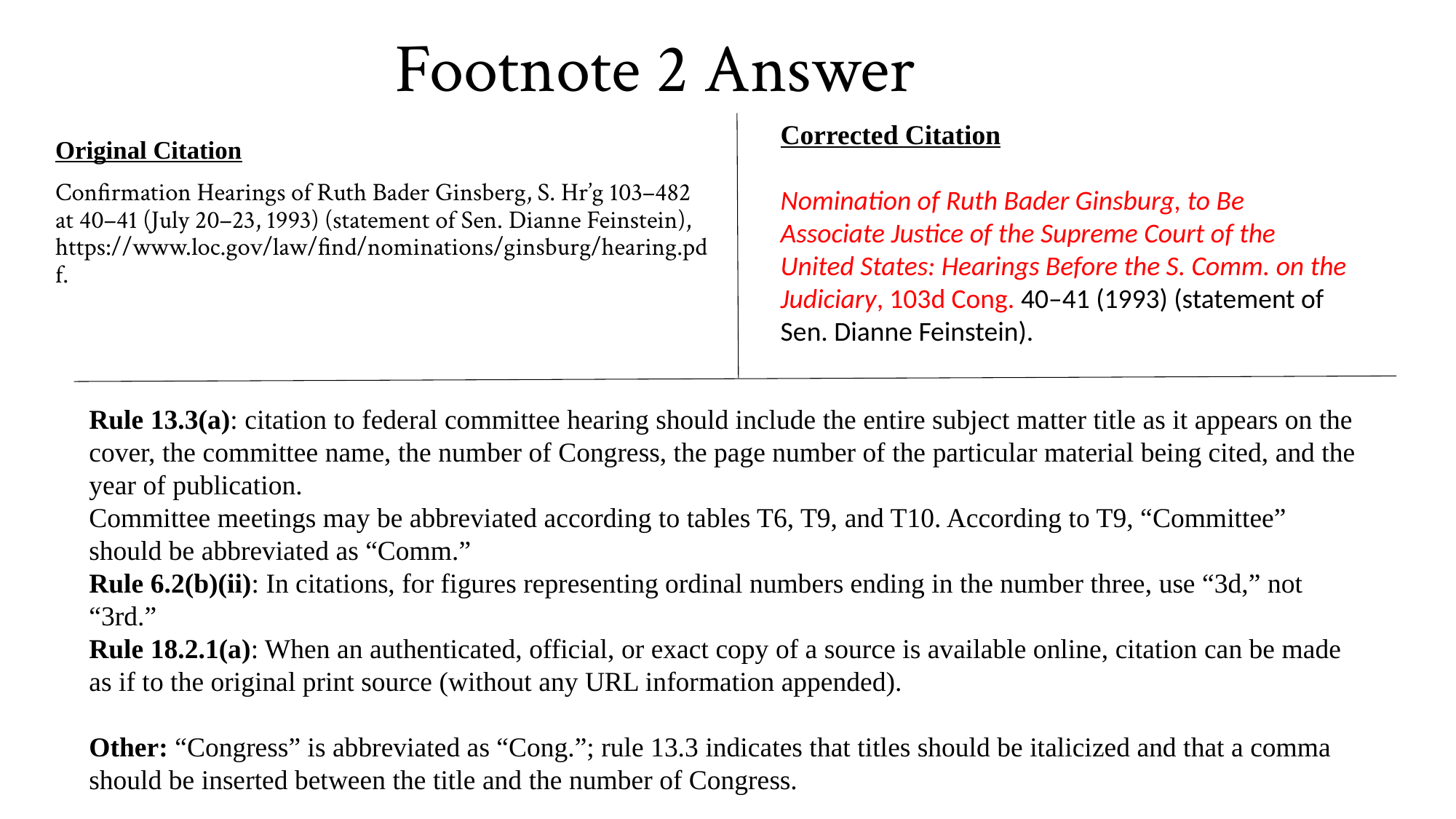

# Footnote 2 Answer
Corrected Citation

Nomination of Ruth Bader Ginsburg, to Be Associate Justice of the Supreme Court of the United States: Hearings Before the S. Comm. on the Judiciary, 103d Cong. 40–41 (1993) (statement of Sen. Dianne Feinstein).
Original Citation
Confirmation Hearings of Ruth Bader Ginsberg, S. Hr’g 103–482 at 40–41 (July 20–23, 1993) (statement of Sen. Dianne Feinstein), https://www.loc.gov/law/find/nominations/ginsburg/hearing.pdf.
Rule 13.3(a): citation to federal committee hearing should include the entire subject matter title as it appears on the cover, the committee name, the number of Congress, the page number of the particular material being cited, and the year of publication.
Committee meetings may be abbreviated according to tables T6, T9, and T10. According to T9, “Committee” should be abbreviated as “Comm.”
Rule 6.2(b)(ii): In citations, for figures representing ordinal numbers ending in the number three, use “3d,” not “3rd.”
Rule 18.2.1(a): When an authenticated, official, or exact copy of a source is available online, citation can be made as if to the original print source (without any URL information appended).

Other: “Congress” is abbreviated as “Cong.”; rule 13.3 indicates that titles should be italicized and that a comma should be inserted between the title and the number of Congress.